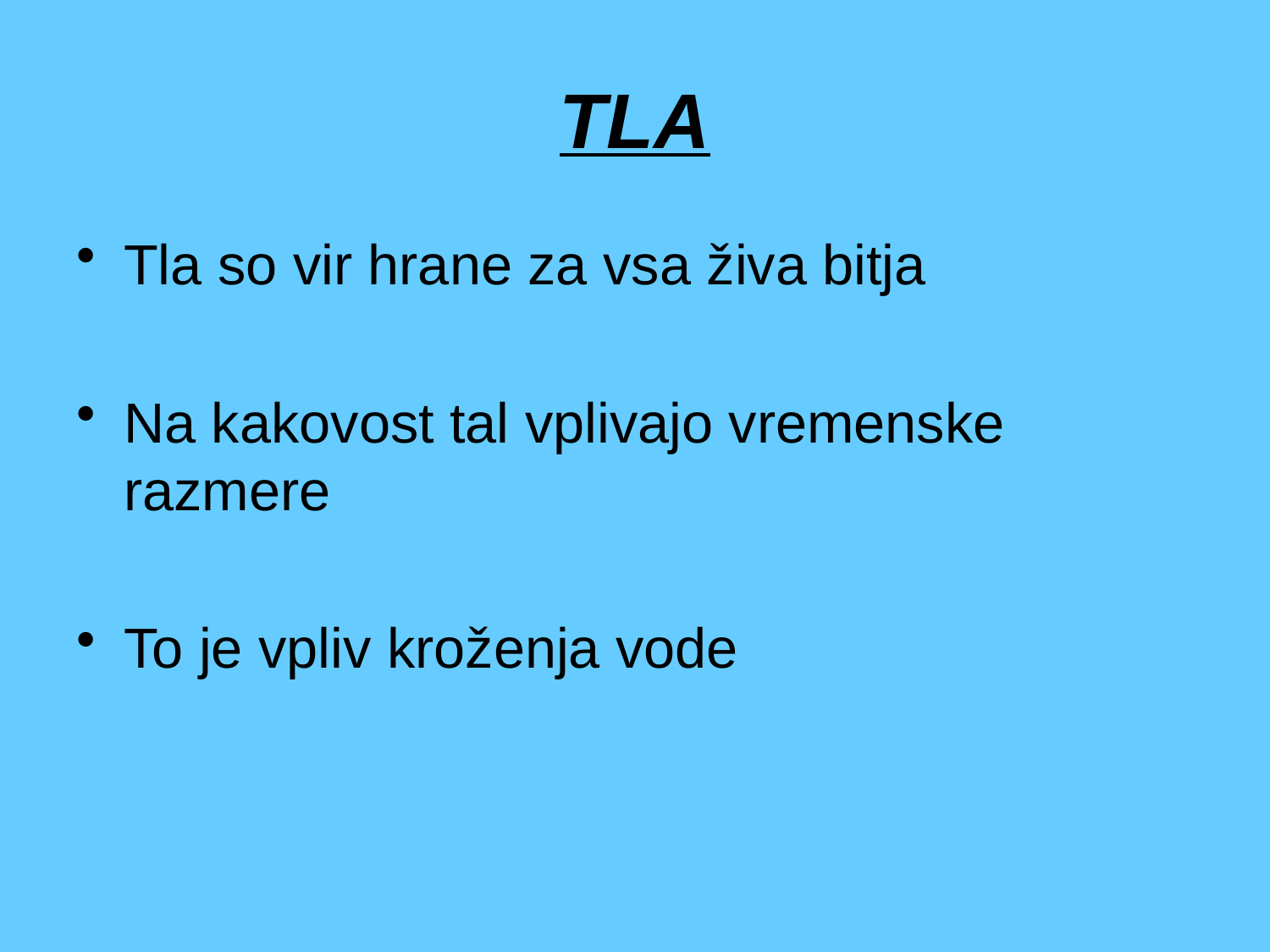

# TLA
Tla so vir hrane za vsa živa bitja

Na kakovost tal vplivajo vremenske razmere

To je vpliv kroženja vode